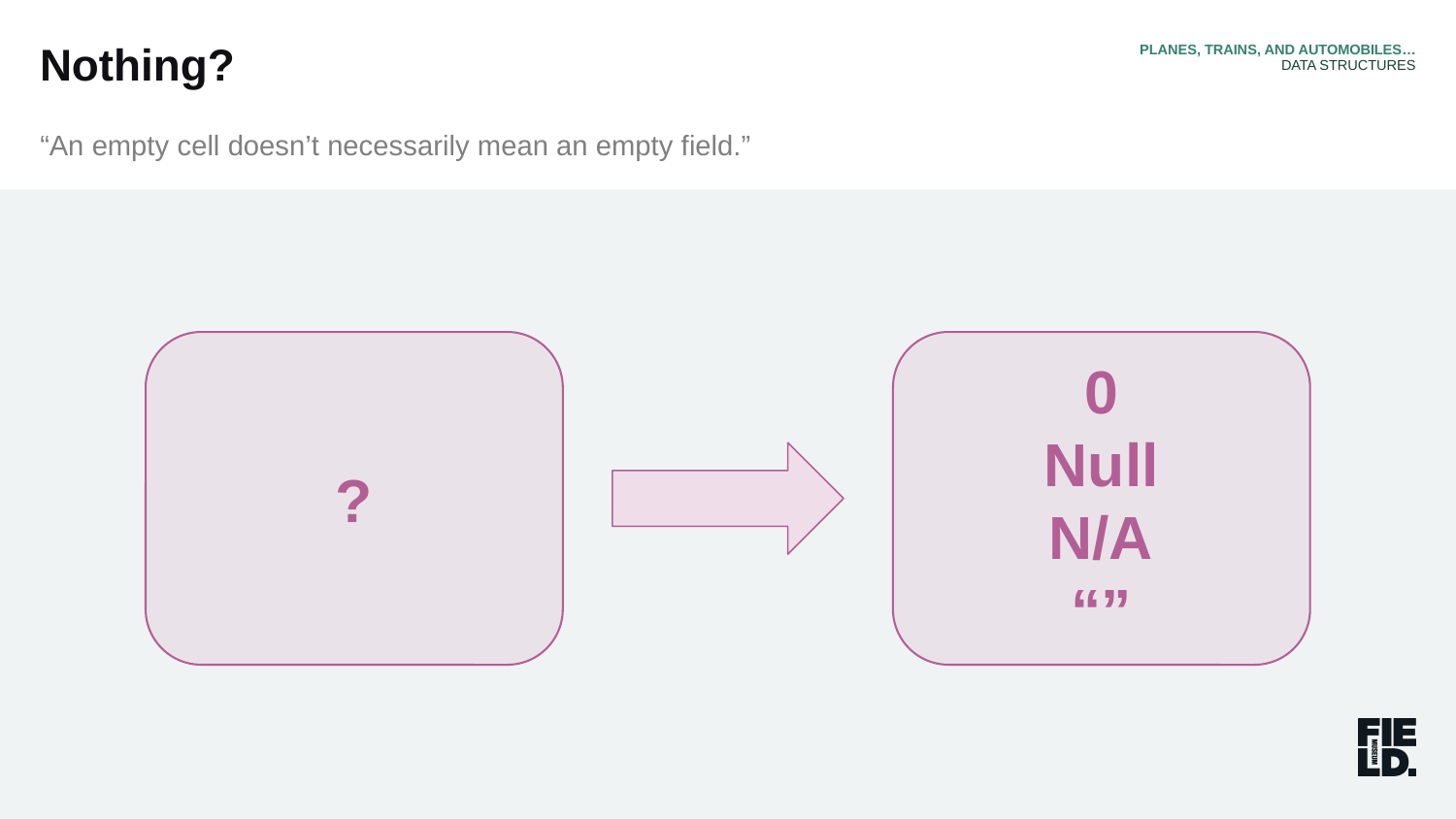

PLANES, TRAINS, AND AUTOMOBILES…
DATA STRUCTURES
Nothing?
“An empty cell doesn’t necessarily mean an empty field.”

?
0
Null
N/A
“”